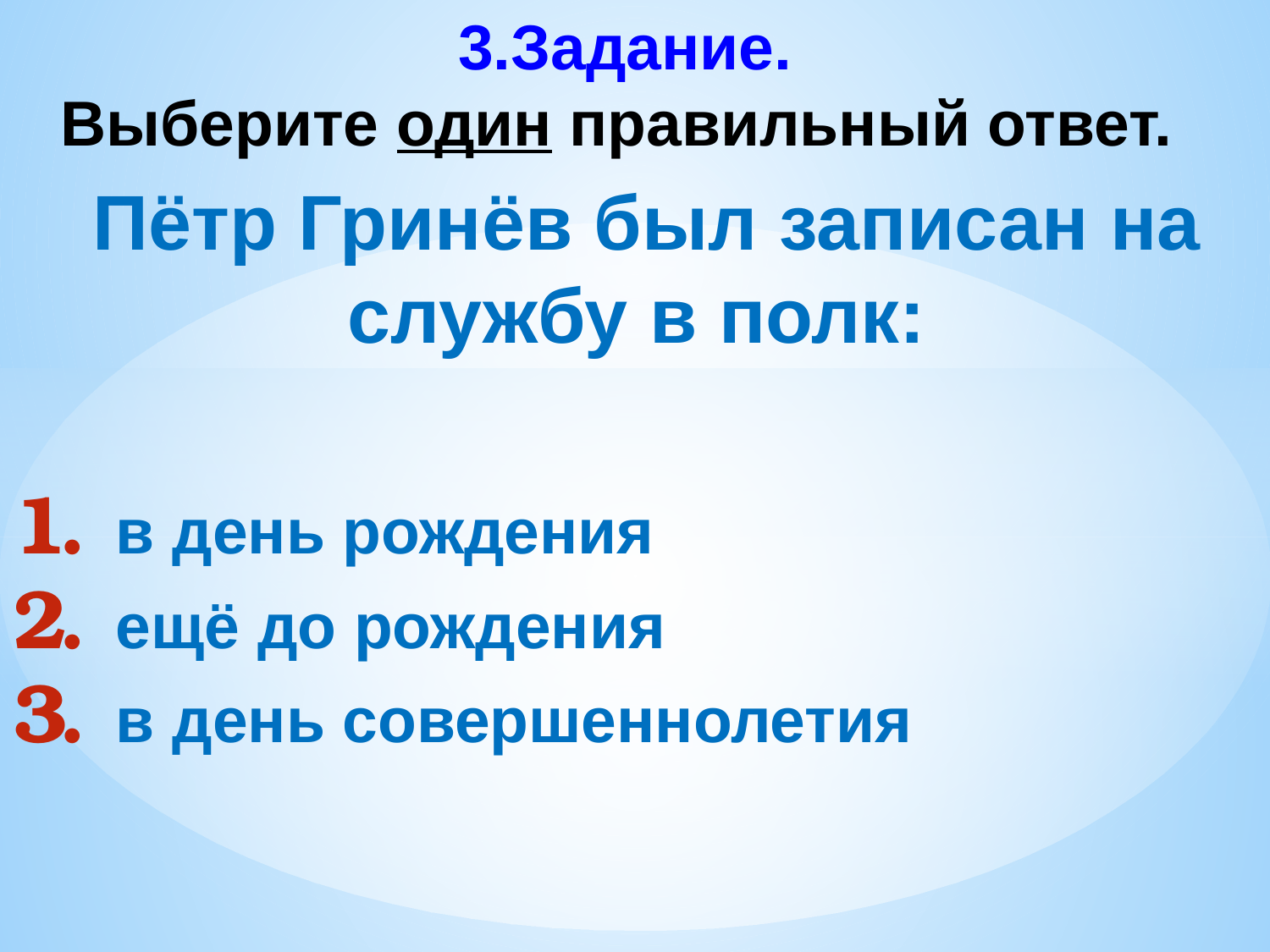

# 3.Задание. Выберите один правильный ответ.
Пётр Гринёв был записан на службу в полк:

в день рождения
ещё до рождения
в день совершеннолетия